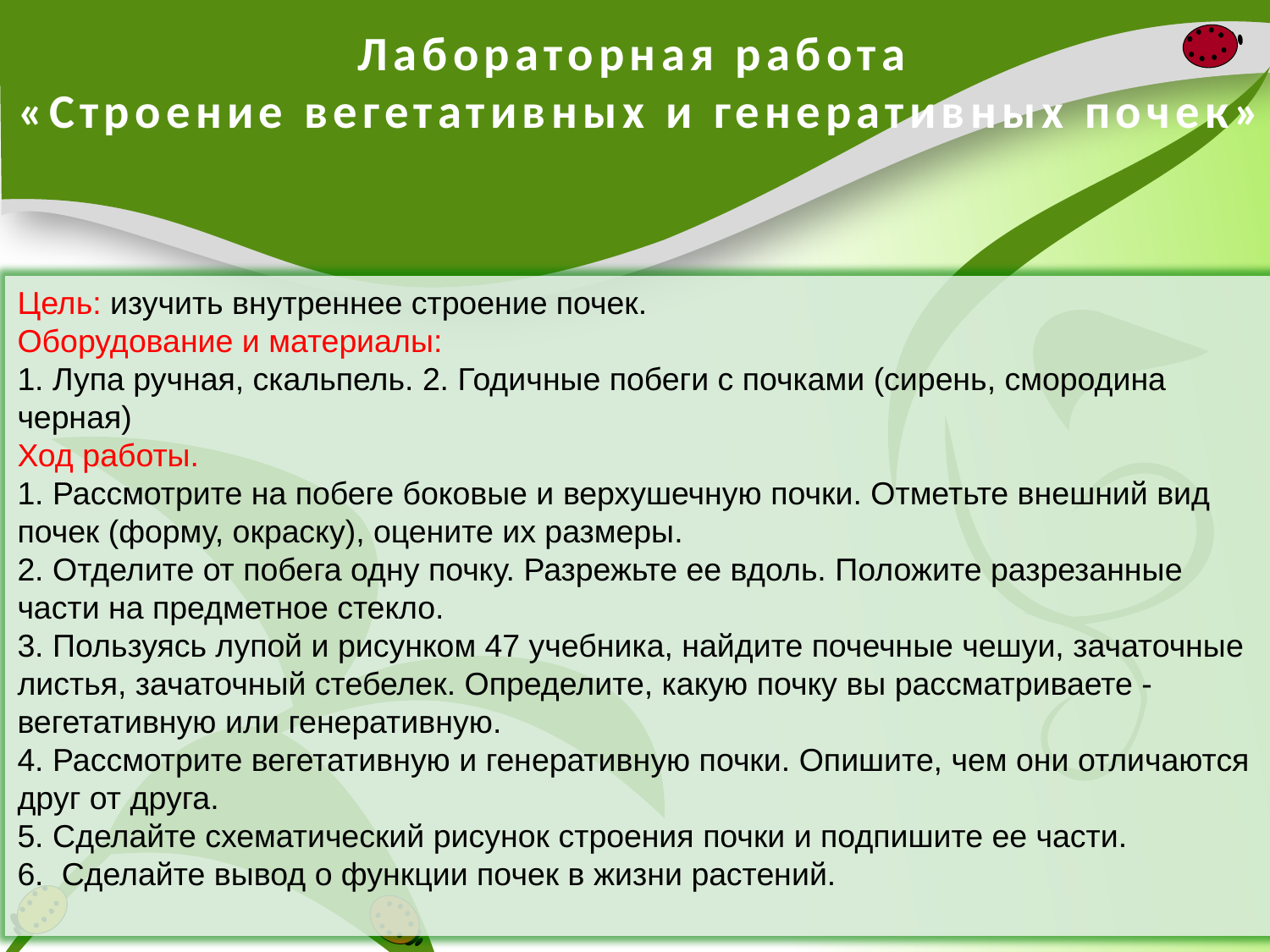

Лабораторная работа
«Строение вегетативных и генеративных почек»

Цель: изучить внутреннее строение почек.
Оборудование и материалы:
1. Лупа ручная, скальпель. 2. Годичные побеги с почками (сирень, смородина черная)
Ход работы.
1. Рассмотрите на побеге боковые и верхушечную почки. Отметьте внешний вид почек (форму, окраску), оцените их размеры.
2. Отделите от побега одну почку. Разрежьте ее вдоль. Положите разрезанные части на предметное стекло.
3. Пользуясь лупой и рисунком 47 учебника, найдите почечные чешуи, зачаточные листья, зачаточный стебелек. Определите, какую почку вы рассматриваете - вегетативную или генеративную.
4. Рассмотрите вегетативную и генеративную почки. Опишите, чем они отличаются друг от друга.
5. Сделайте схематический рисунок строения почки и подпишите ее части.
6.  Сделайте вывод о функции почек в жизни растений.